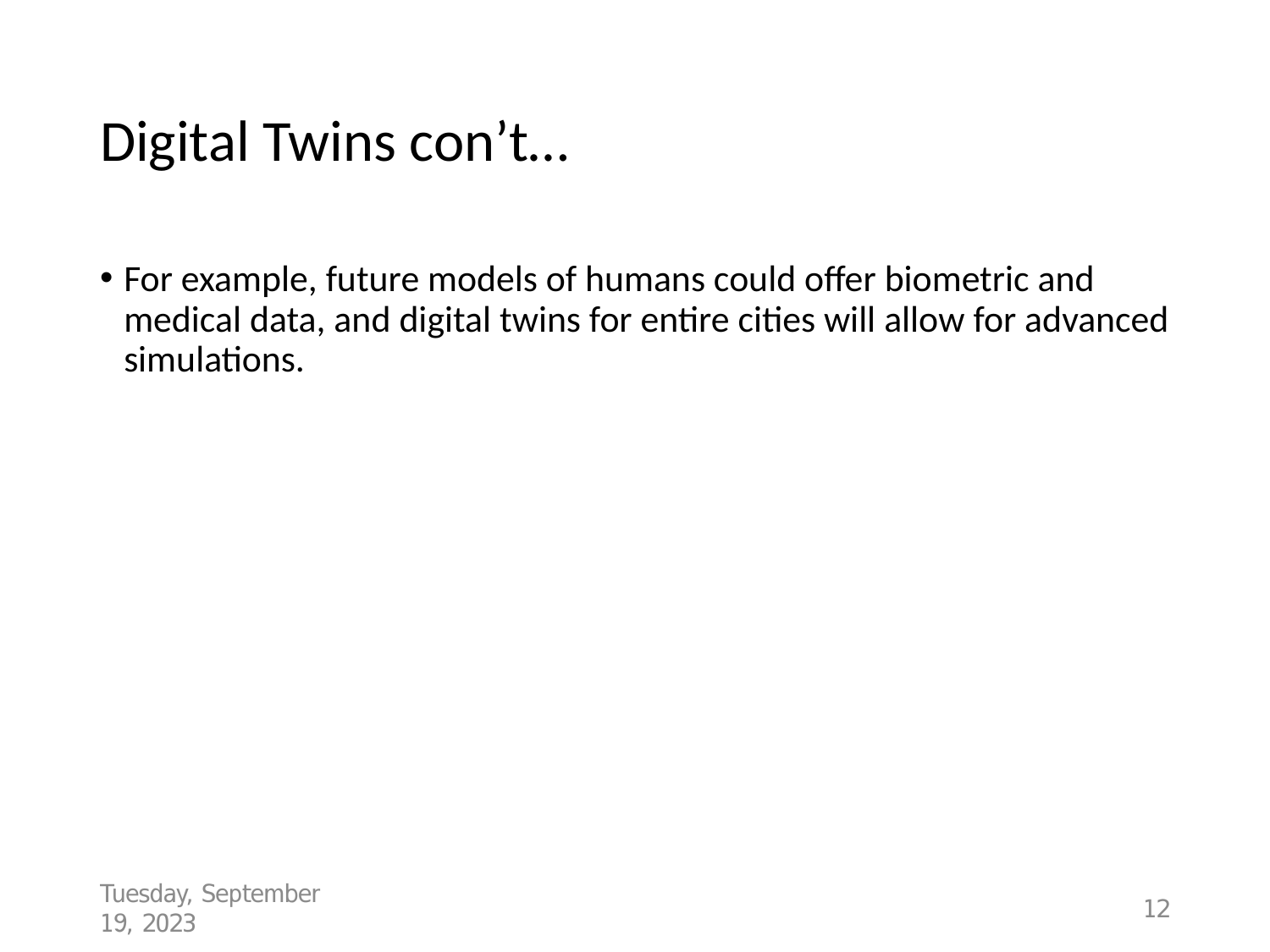

# Digital Twins con’t…
For example, future models of humans could offer biometric and medical data, and digital twins for entire cities will allow for advanced simulations.
Tuesday, September 19, 2023
12